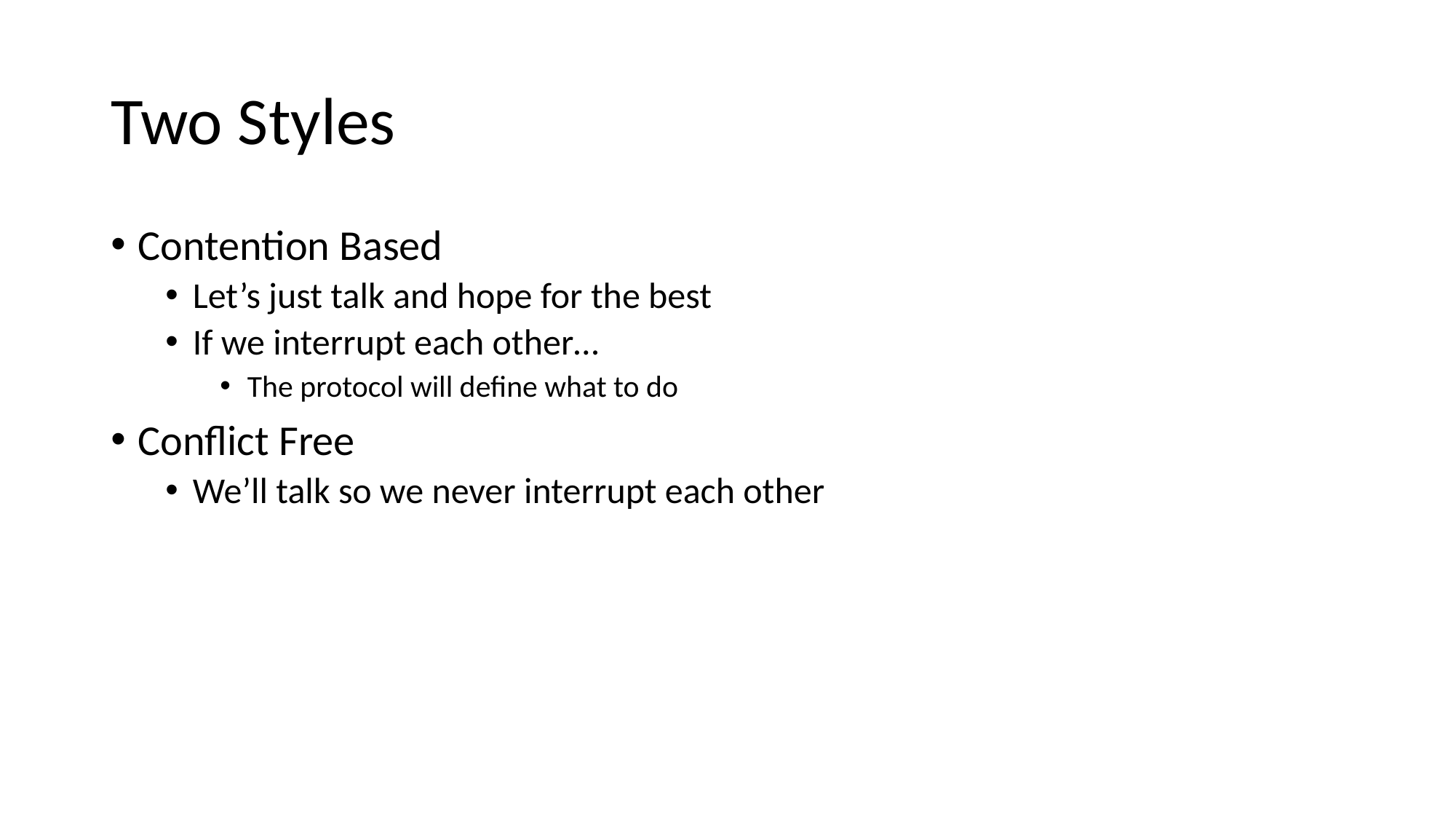

# Two Styles
Contention Based
Let’s just talk and hope for the best
If we interrupt each other…
The protocol will define what to do
Conflict Free
We’ll talk so we never interrupt each other